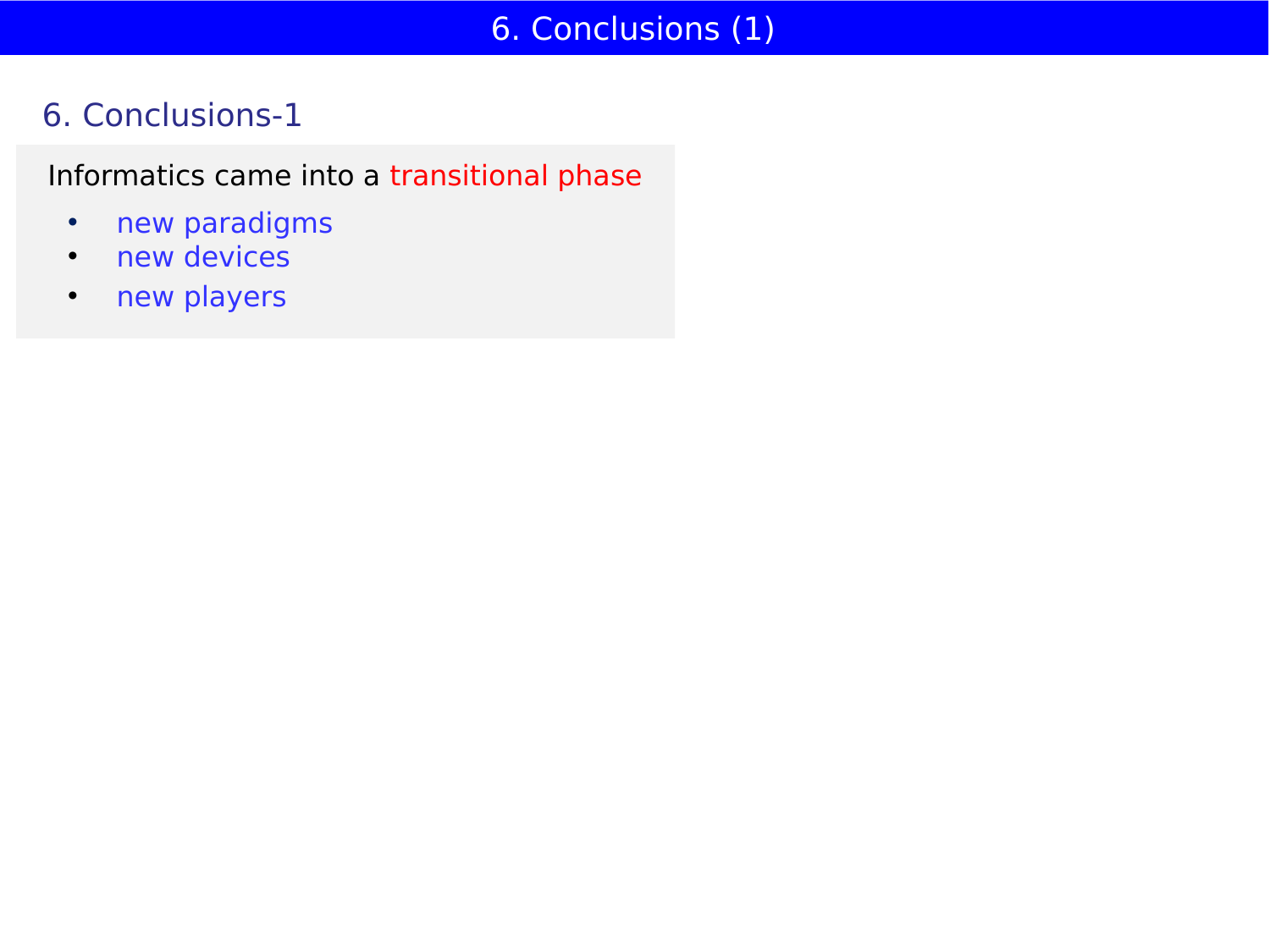

# 6. Conclusions (1)
6. Conclusions-1

Informatics came into a transitional phase
 new paradigms
 new devices
 new players